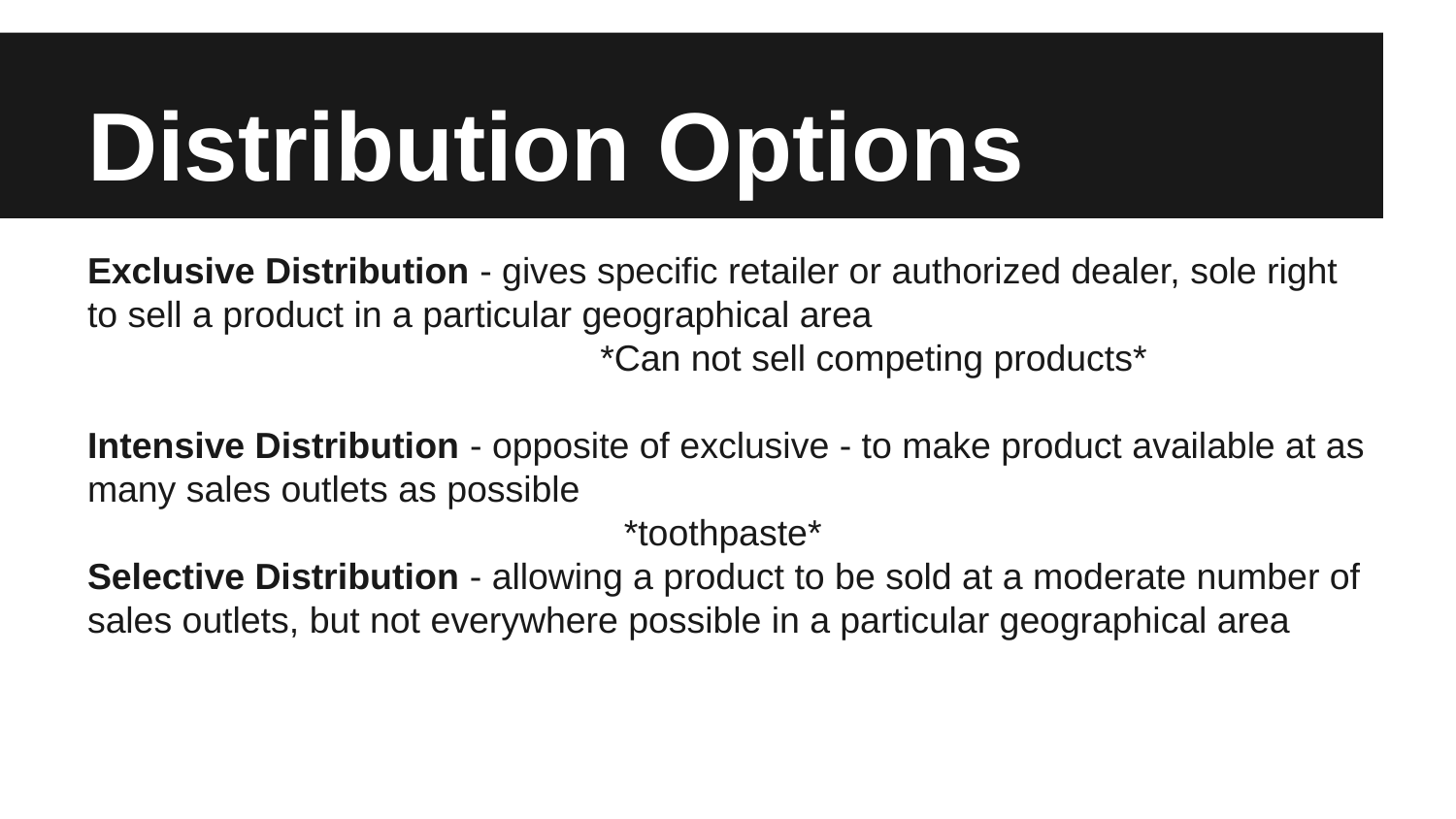

# Distribution Options
Exclusive Distribution - gives specific retailer or authorized dealer, sole right to sell a product in a particular geographical area
		*Can not sell competing products*

Intensive Distribution - opposite of exclusive - to make product available at as many sales outlets as possible
*toothpaste*
Selective Distribution - allowing a product to be sold at a moderate number of sales outlets, but not everywhere possible in a particular geographical area